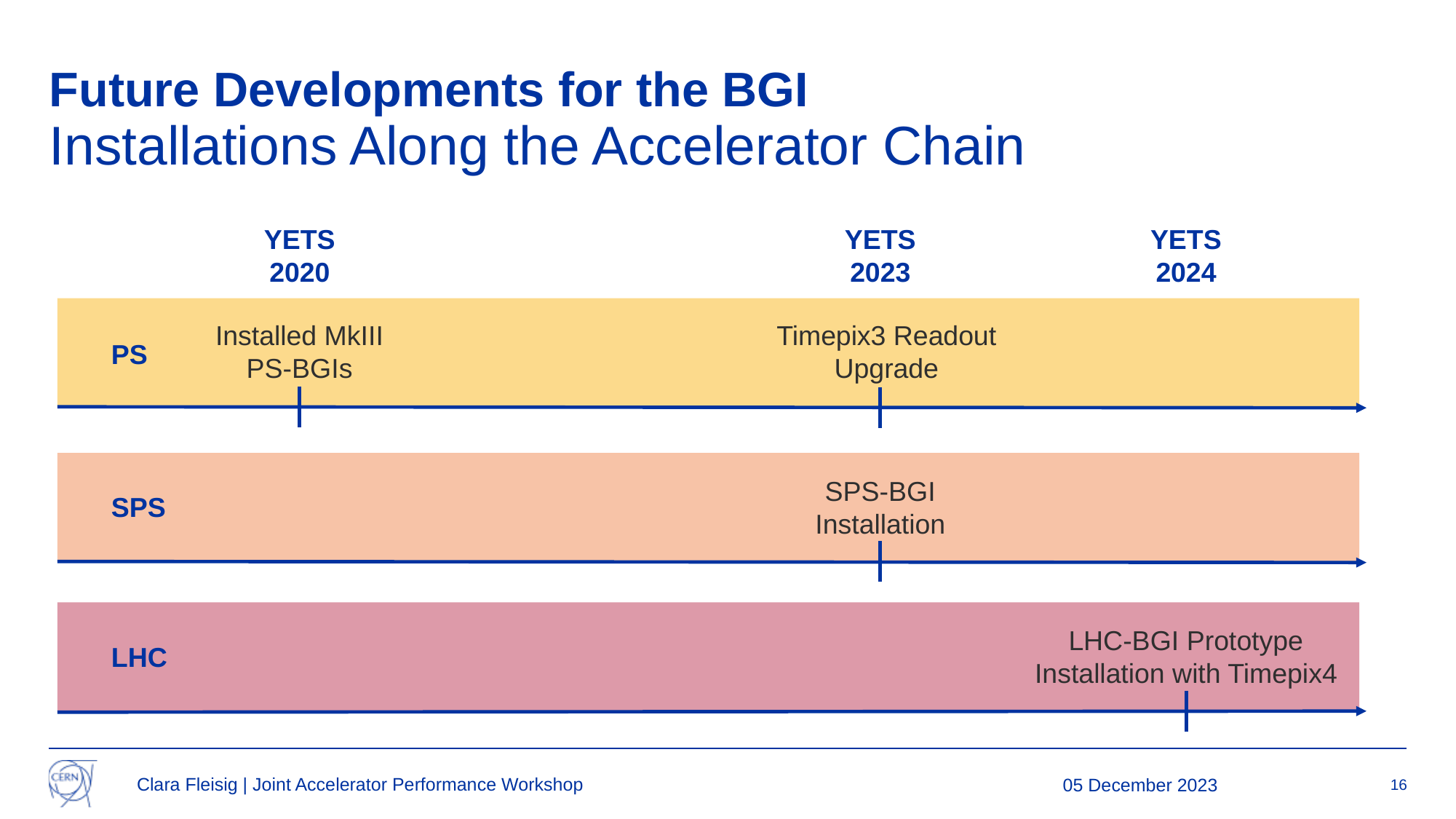

Future Developments for the BGI
Installations Along the Accelerator Chain
YETS 2023
YETS 2024
YETS 2020

Timepix3 Readout Upgrade
Installed MkIII PS-BGIs
PS

SPS-BGI Installation
SPS

LHC-BGI Prototype Installation with Timepix4
LHC
Clara Fleisig | Joint Accelerator Performance Workshop
05 December 2023
16